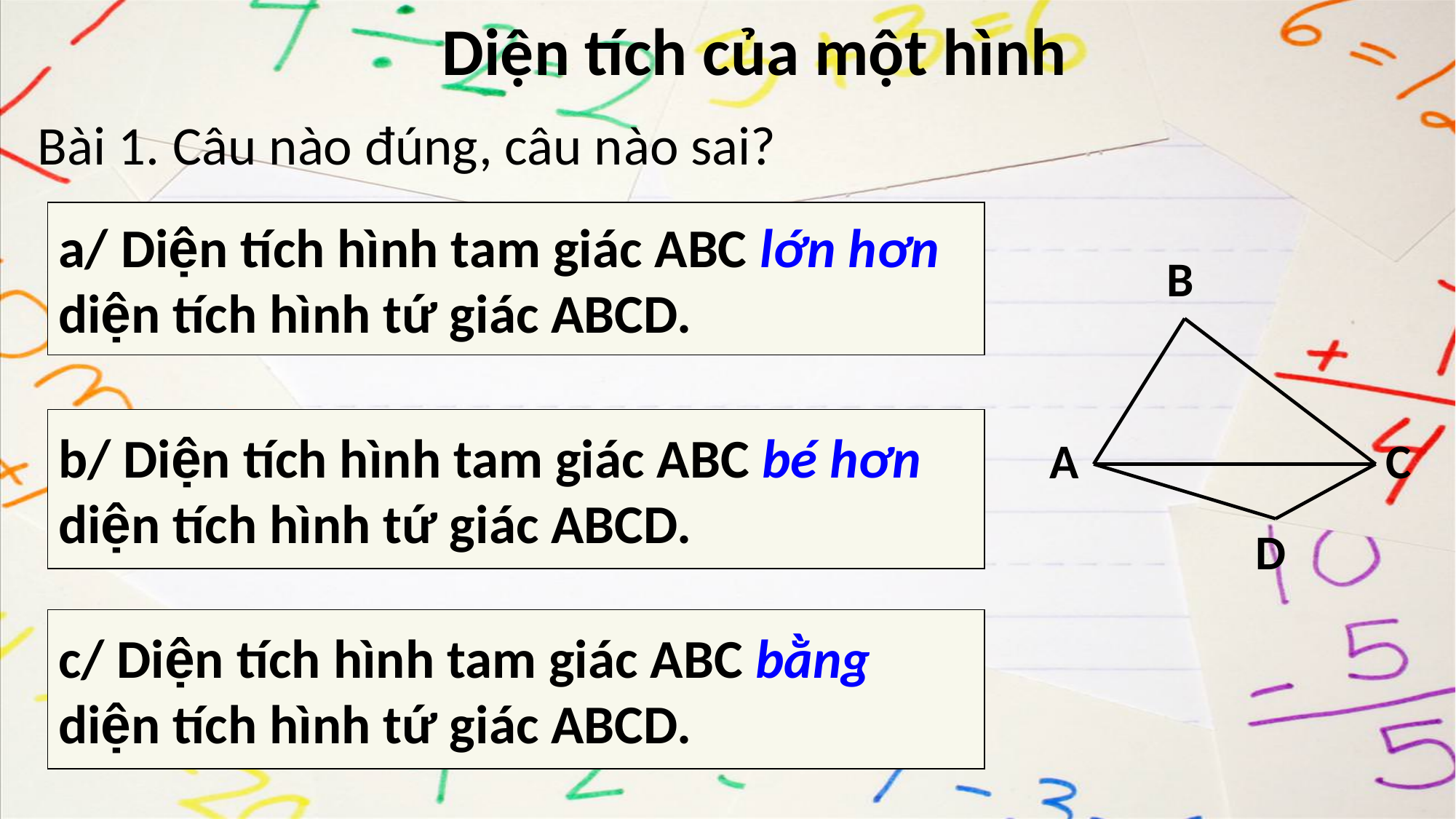

Diện tích của một hình
Bài 1. Câu nào đúng, câu nào sai?
a/ Diện tích hình tam giác ABC lớn hơn
diện tích hình tứ giác ABCD.

B

b/ Diện tích hình tam giác ABC bé hơn
diện tích hình tứ giác ABCD.
A
C

D
c/ Diện tích hình tam giác ABC bằng
diện tích hình tứ giác ABCD.